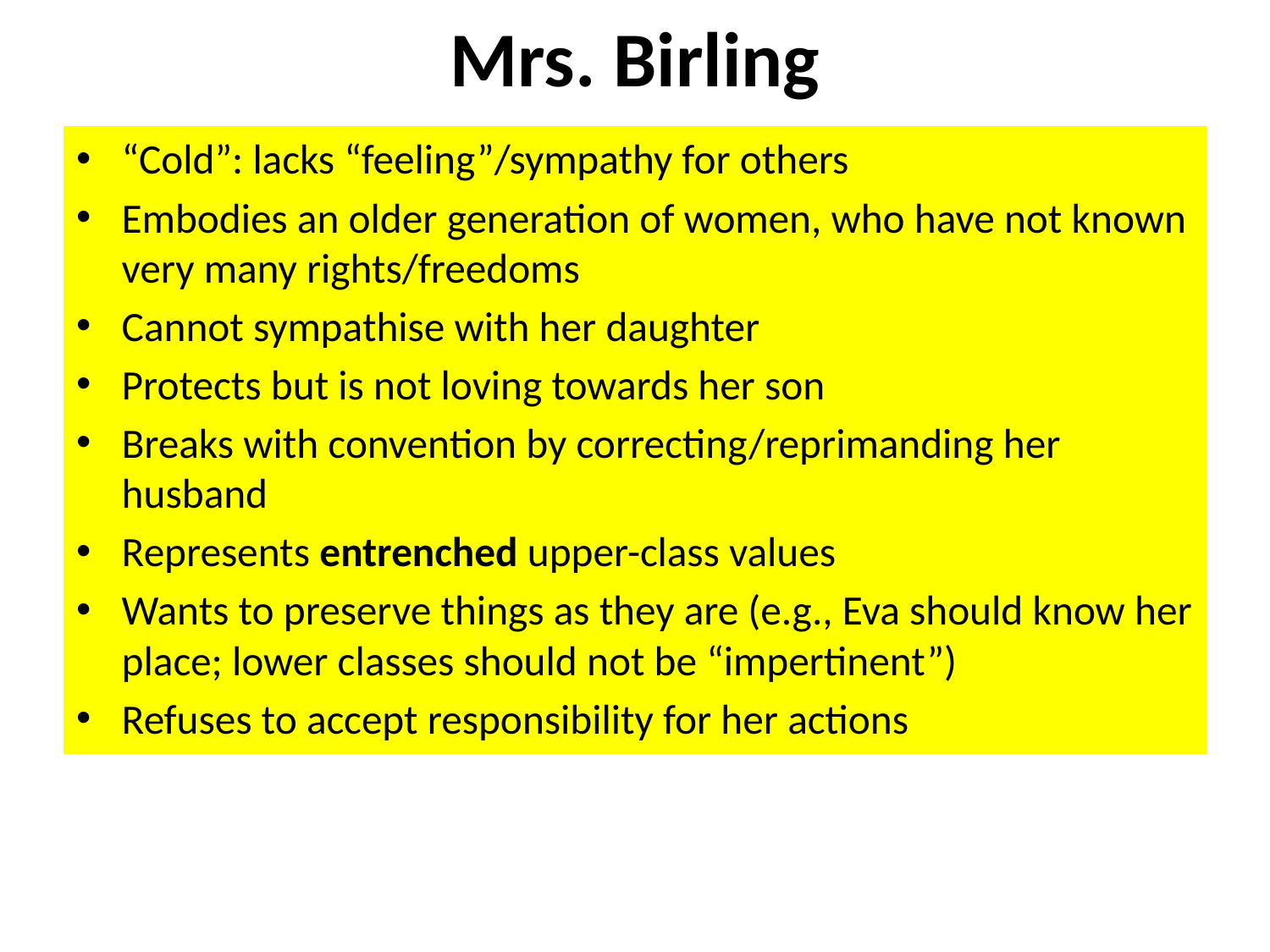

# Mrs. Birling
“Cold”: lacks “feeling”/sympathy for others
Embodies an older generation of women, who have not known very many rights/freedoms
Cannot sympathise with her daughter
Protects but is not loving towards her son
Breaks with convention by correcting/reprimanding her husband
Represents entrenched upper-class values
Wants to preserve things as they are (e.g., Eva should know her place; lower classes should not be “impertinent”)
Refuses to accept responsibility for her actions